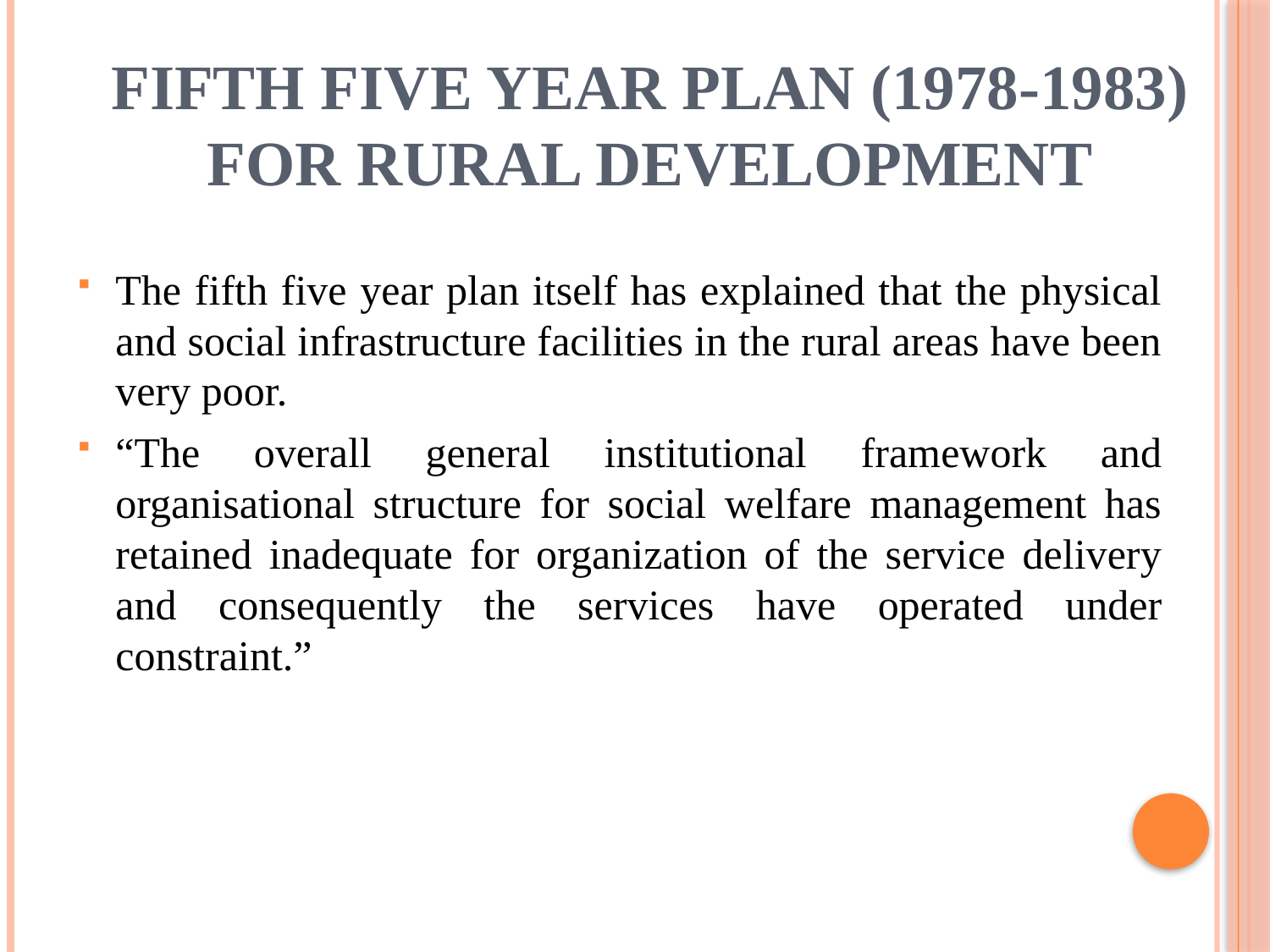

# FIFTH FIVE YEAR PLAN (1978-1983) FOR RURAL DEVELOPMENT
The fifth five year plan itself has explained that the physical and social infrastructure facilities in the rural areas have been very poor.
“The overall general institutional framework and organisational structure for social welfare management has retained inadequate for organization of the service delivery and consequently the services have operated under constraint.”